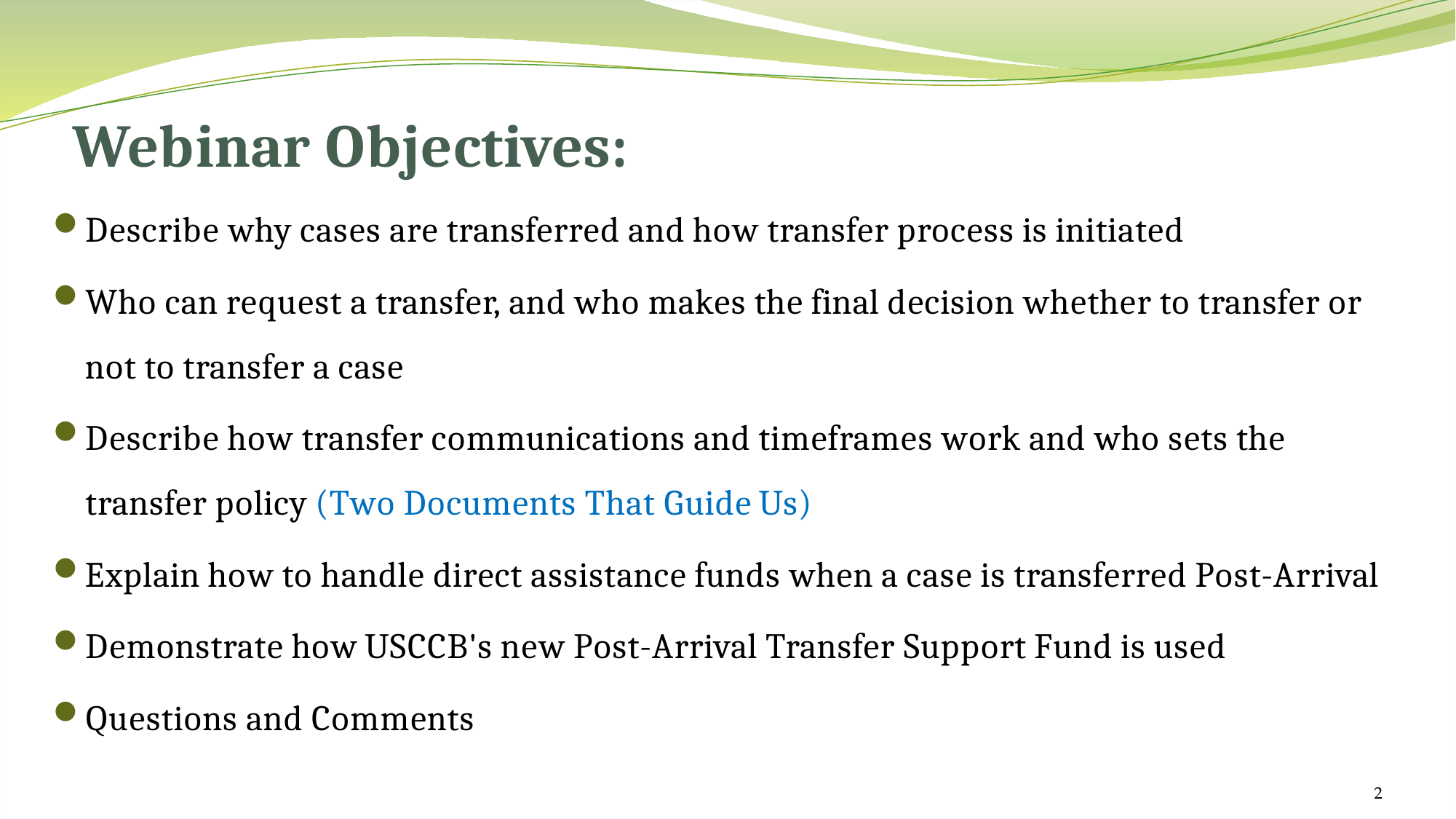

# Webinar Objectives:
Describe why cases are transferred and how transfer process is initiated
Who can request a transfer, and who makes the final decision whether to transfer or not to transfer a case
Describe how transfer communications and timeframes work and who sets the transfer policy (Two Documents That Guide Us)
Explain how to handle direct assistance funds when a case is transferred Post-Arrival
Demonstrate how USCCB's new Post-Arrival Transfer Support Fund is used
Questions and Comments
2